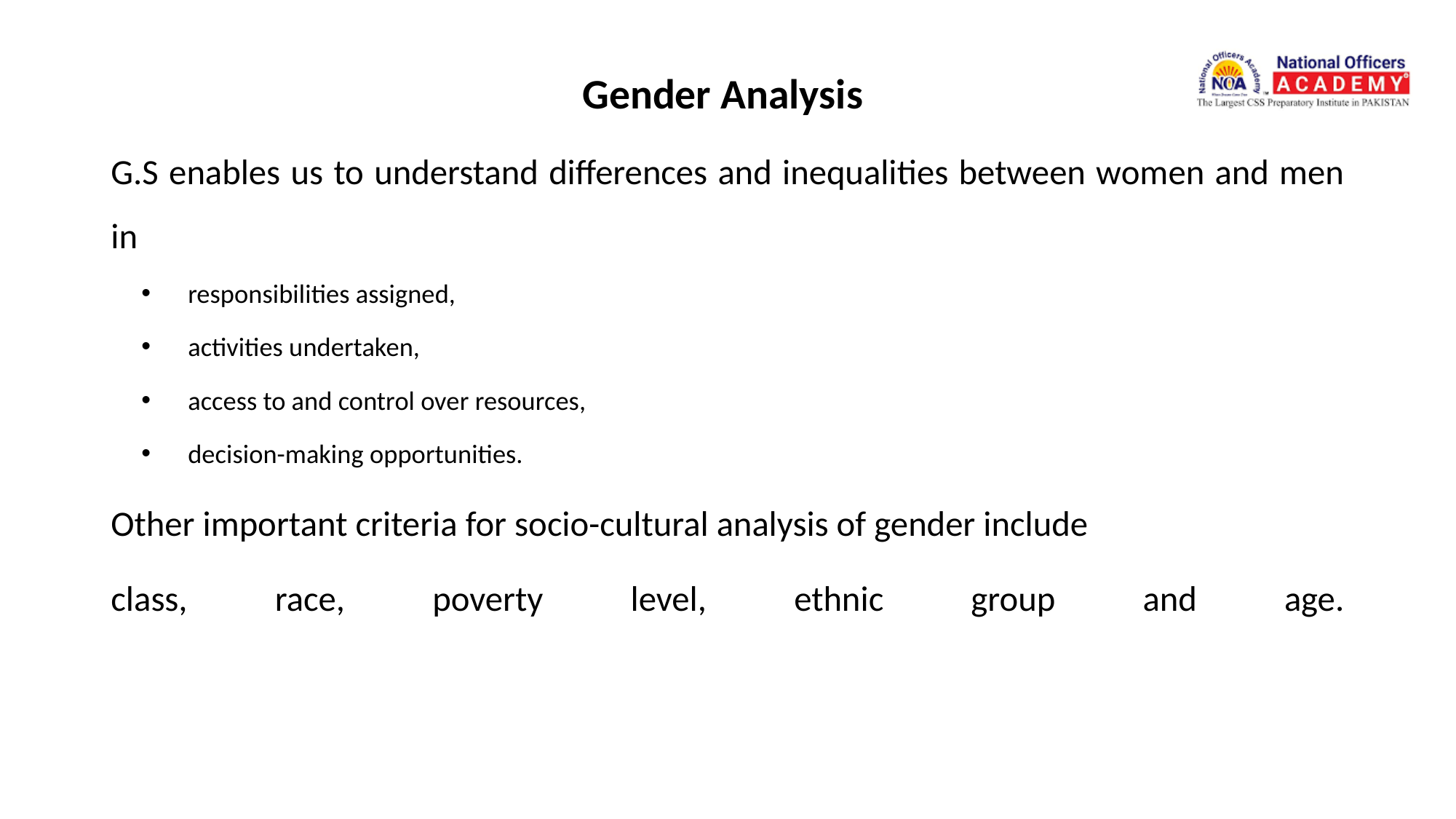

Gender Analysis
G.S enables us to understand differences and inequalities between women and men in
	responsibilities assigned,
	activities undertaken,
	access to and control over resources,
	decision-making opportunities.
Other important criteria for socio-cultural analysis of gender include
class, race, poverty level, ethnic group and age.